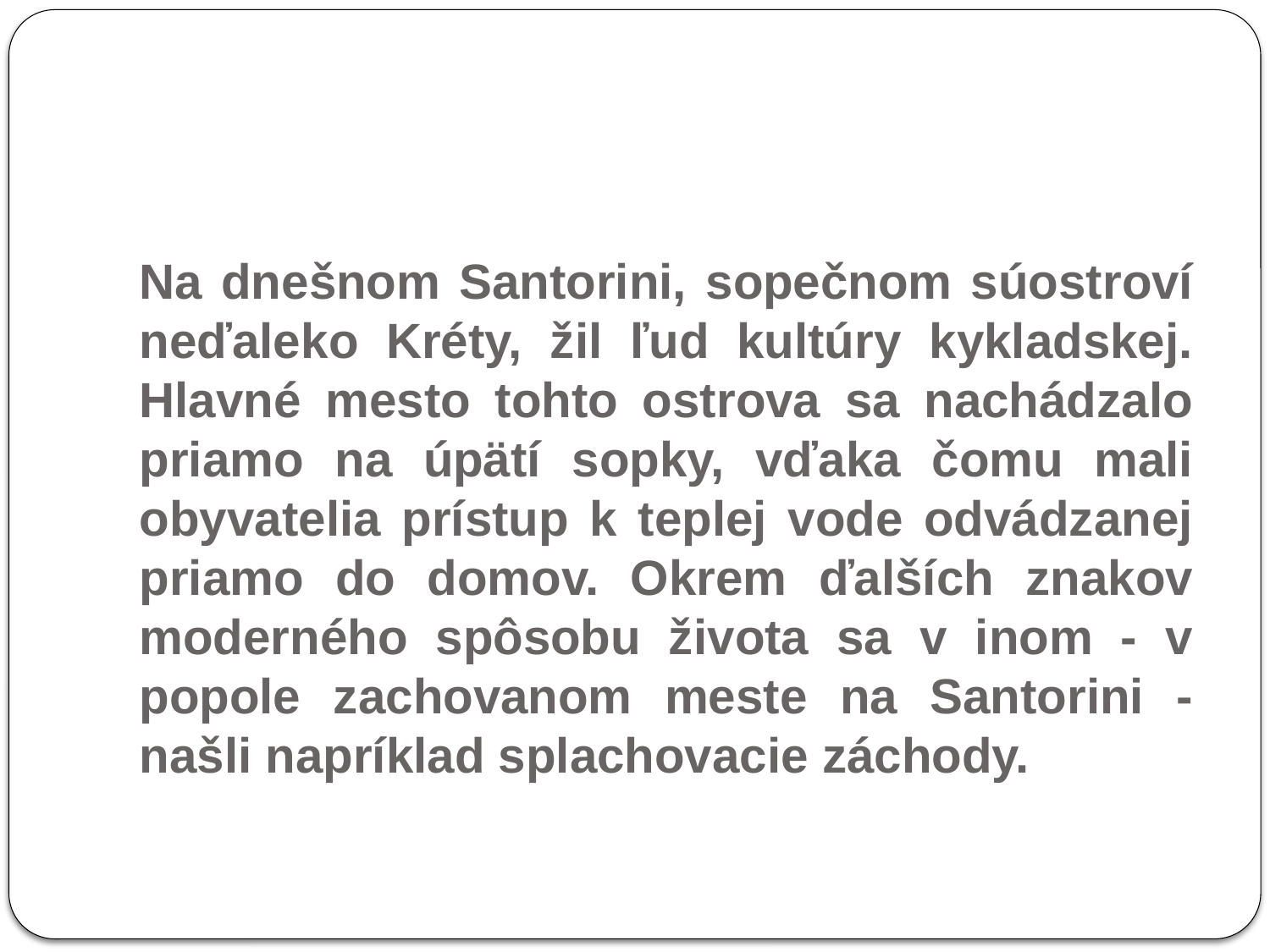

# Na dnešnom Santorini, sopečnom súostroví neďaleko Kréty, žil ľud kultúry kykladskej. Hlavné mesto tohto ostrova sa nachádzalo priamo na úpätí sopky, vďaka čomu mali obyvatelia prístup k teplej vode odvádzanej priamo do domov. Okrem ďalších znakov moderného spôsobu života sa v inom - v popole zachovanom meste na Santorini - našli napríklad splachovacie záchody.